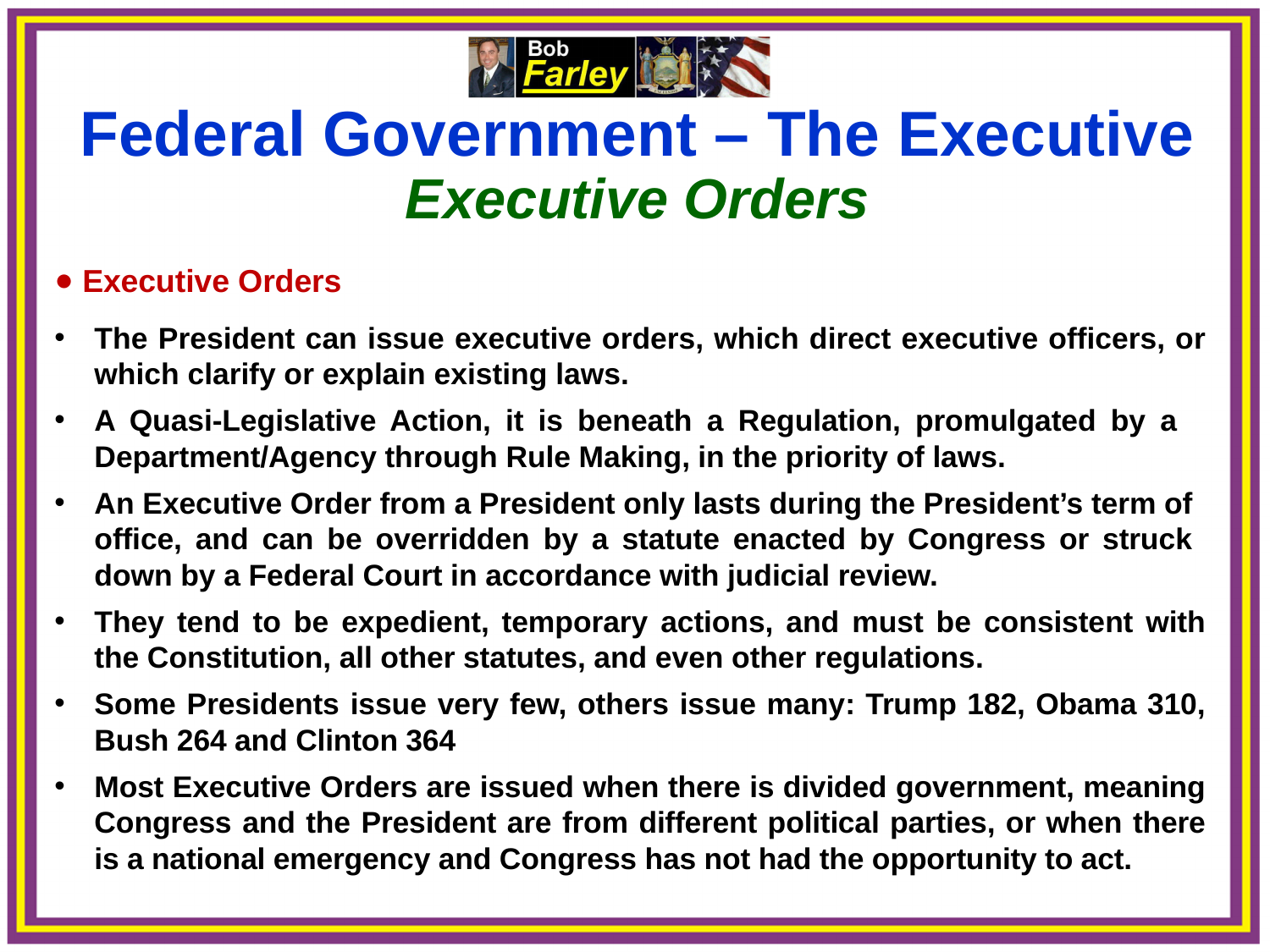

Federal Government – The Executive
Executive Orders

Executive Orders

The President can issue executive orders, which direct executive officers, or which clarify or explain existing laws.

A Quasi-Legislative Action, it is beneath a Regulation, promulgated by a Department/Agency through Rule Making, in the priority of laws.

An Executive Order from a President only lasts during the President’s term of office, and can be overridden by a statute enacted by Congress or struck down by a Federal Court in accordance with judicial review.

They tend to be expedient, temporary actions, and must be consistent with the Constitution, all other statutes, and even other regulations.

Some Presidents issue very few, others issue many: Trump 182, Obama 310, Bush 264 and Clinton 364

Most Executive Orders are issued when there is divided government, meaning Congress and the President are from different political parties, or when there is a national emergency and Congress has not had the opportunity to act.